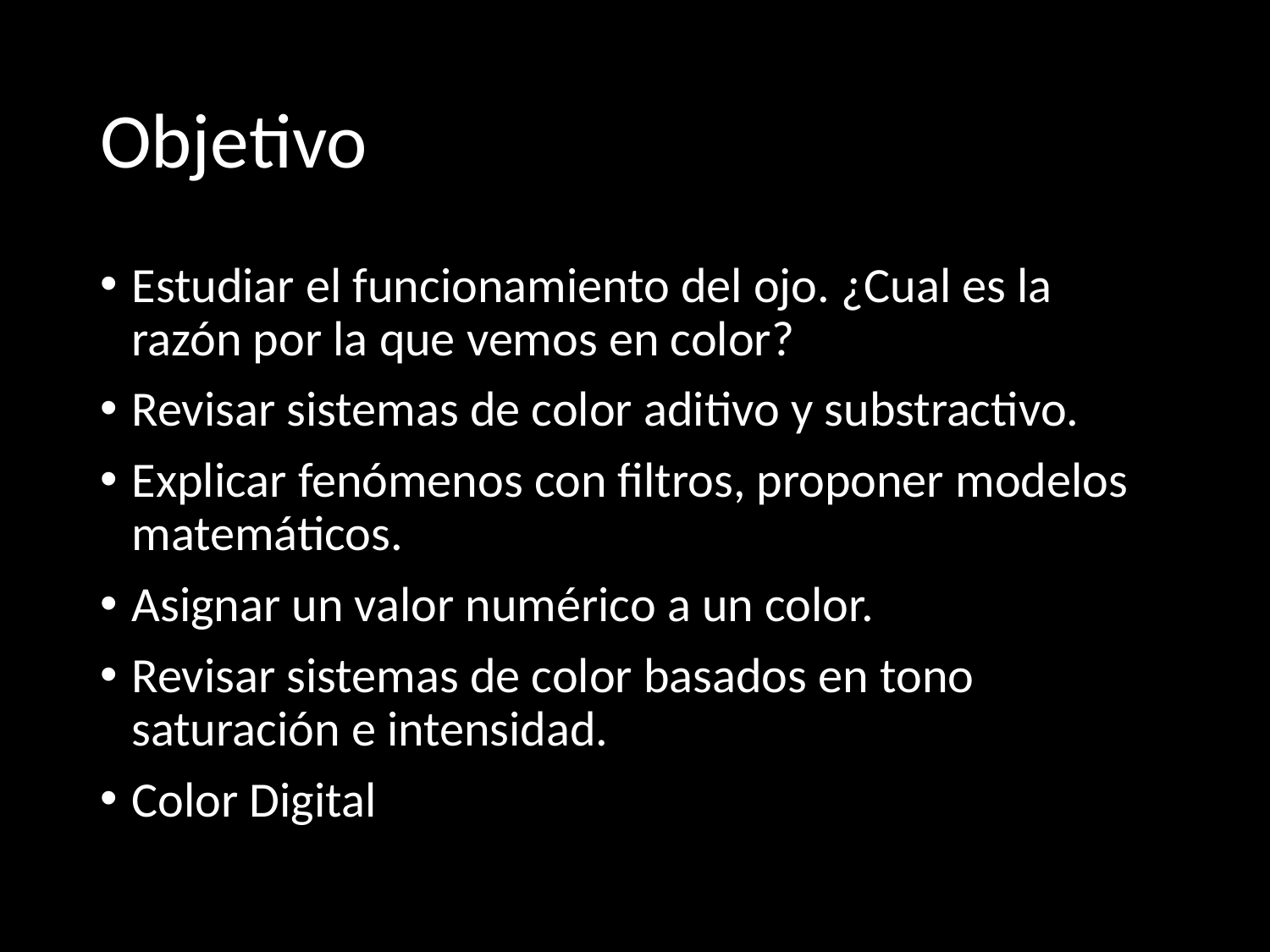

# Objetivo
Estudiar el funcionamiento del ojo. ¿Cual es la razón por la que vemos en color?
Revisar sistemas de color aditivo y substractivo.
Explicar fenómenos con filtros, proponer modelos matemáticos.
Asignar un valor numérico a un color.
Revisar sistemas de color basados en tono saturación e intensidad.
Color Digital